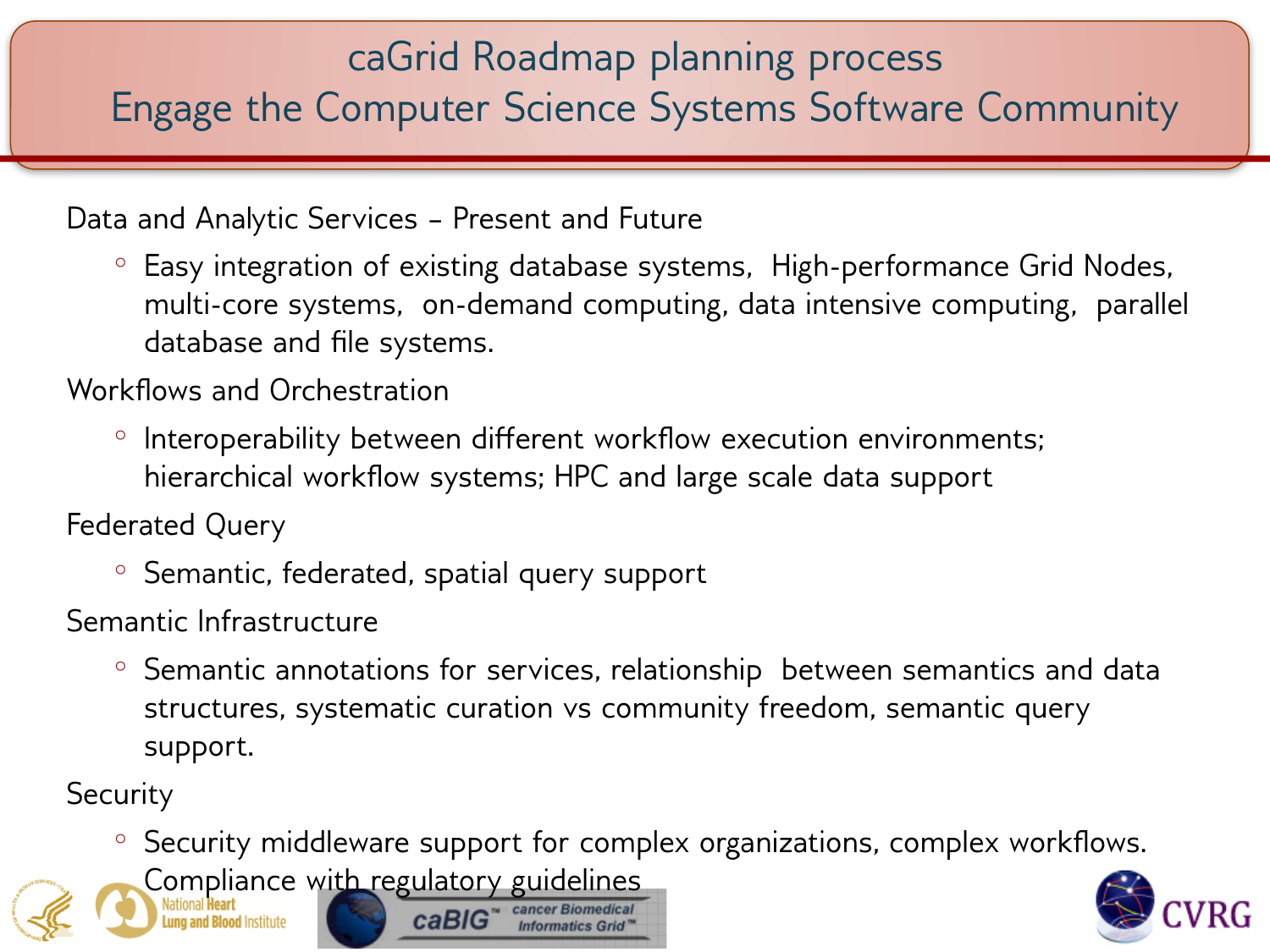

# caGrid Roadmap planning process Engage the Computer Science Systems Software Community

Data and Analytic Services – Present and Future
Easy integration of existing database systems,  High-performance Grid Nodes, multi-core systems,  on-demand computing, data intensive computing,  parallel database and file systems.
Workflows and Orchestration
Interoperability between different workflow execution environments;  hierarchical workflow systems; HPC and large scale data support
Federated Query
Semantic, federated, spatial query support
Semantic Infrastructure
Semantic annotations for services, relationship  between semantics and data structures, systematic curation vs community freedom, semantic query support.
Security
Security middleware support for complex organizations, complex workflows. Compliance with regulatory guidelines